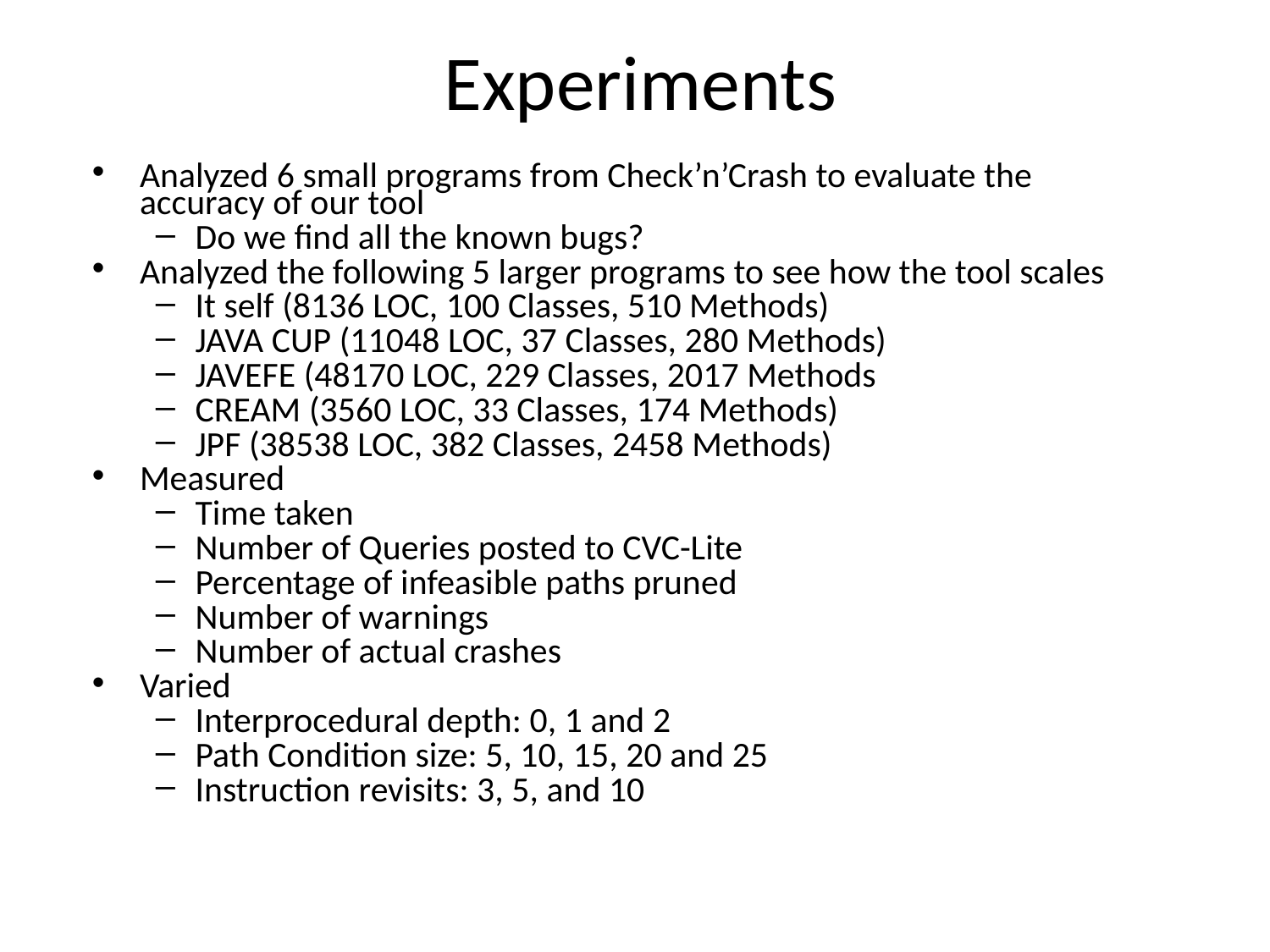

# Experiments
Analyzed 6 small programs from Check’n’Crash to evaluate the accuracy of our tool
Do we find all the known bugs?
Analyzed the following 5 larger programs to see how the tool scales
It self (8136 LOC, 100 Classes, 510 Methods)
JAVA CUP (11048 LOC, 37 Classes, 280 Methods)
JAVEFE (48170 LOC, 229 Classes, 2017 Methods
CREAM (3560 LOC, 33 Classes, 174 Methods)
JPF (38538 LOC, 382 Classes, 2458 Methods)
Measured
Time taken
Number of Queries posted to CVC-Lite
Percentage of infeasible paths pruned
Number of warnings
Number of actual crashes
Varied
Interprocedural depth: 0, 1 and 2
Path Condition size: 5, 10, 15, 20 and 25
Instruction revisits: 3, 5, and 10